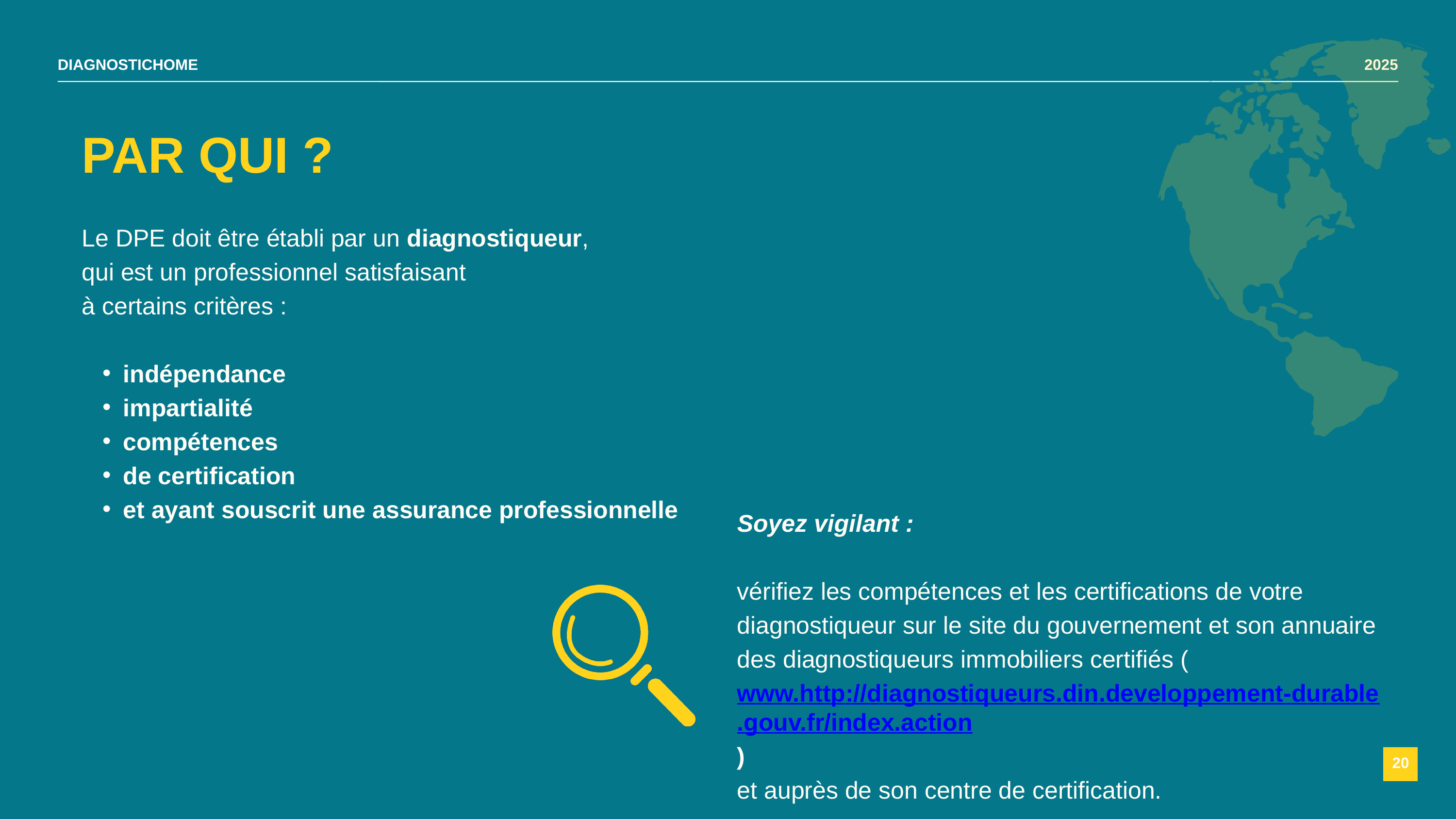

DIAGNOSTICHOME
2025

PAR QUI ?
Le DPE doit être établi par un diagnostiqueur,
qui est un professionnel satisfaisant
à certains critères :

indépendance
impartialité
compétences
de certification
et ayant souscrit une assurance professionnelle

Soyez vigilant :

vérifiez les compétences et les certifications de votre diagnostiqueur sur le site du gouvernement et son annuaire des diagnostiqueurs immobiliers certifiés (www.http://diagnostiqueurs.din.developpement-durable.gouv.fr/index.action)
et auprès de son centre de certification.

20